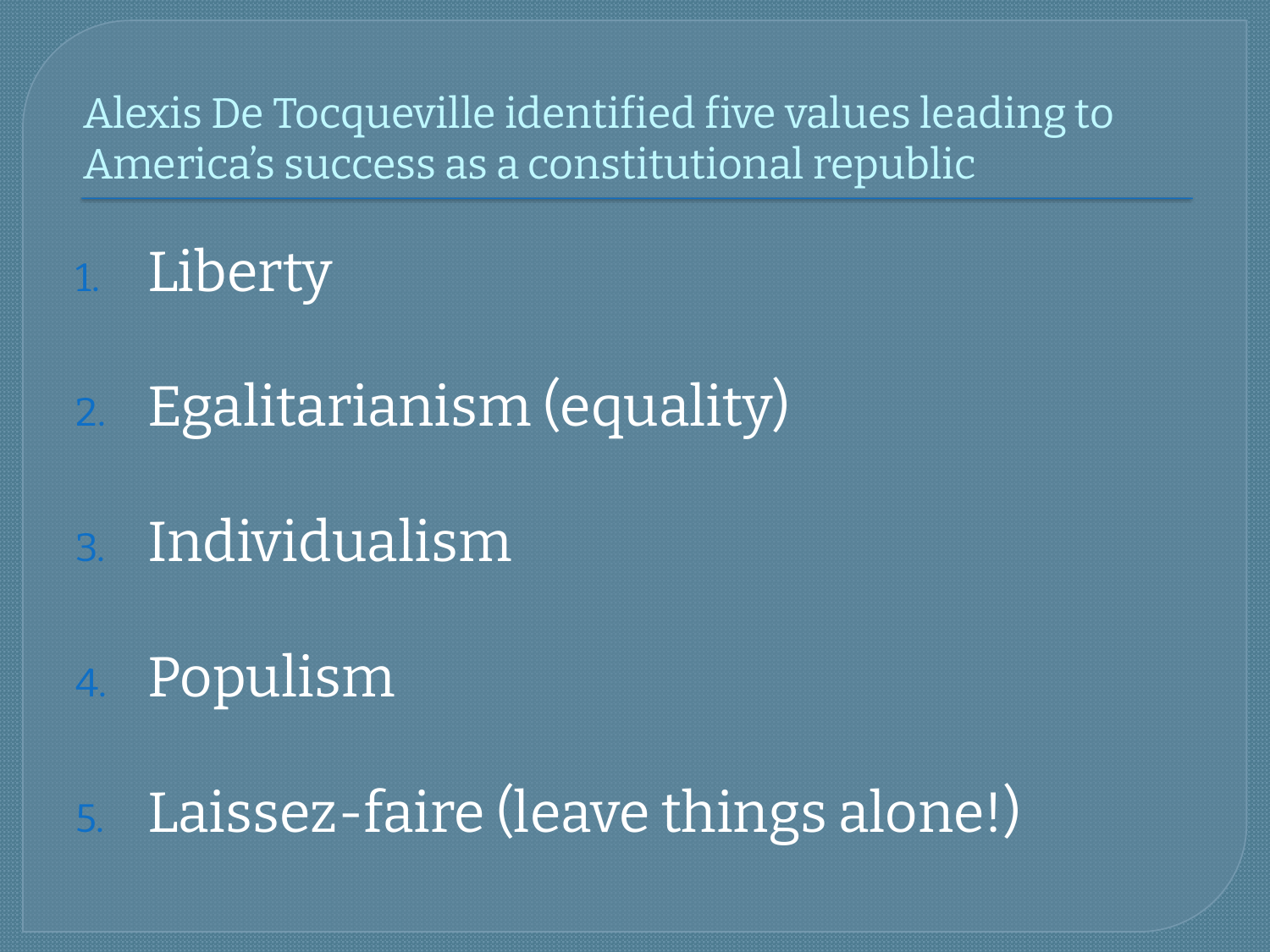

# Alexis De Tocqueville identified five values leading to America’s success as a constitutional republic
Liberty

Egalitarianism (equality)

Individualism

Populism

Laissez-faire (leave things alone!)